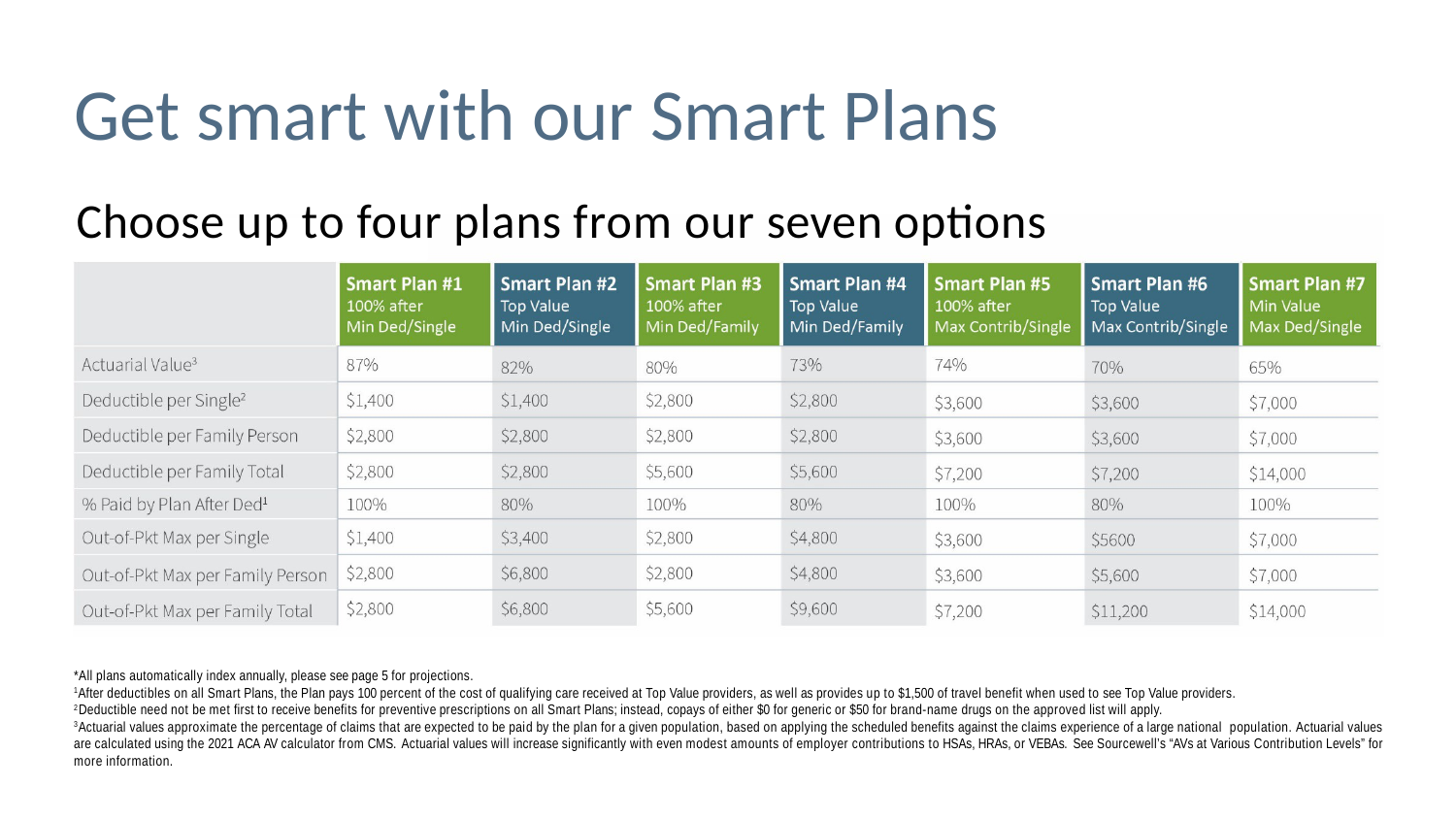

# Get smart with our Smart Plans
Choose up to four plans from our seven options

*All plans automatically index annually, please see page 5 for projections.
1After deductibles on all Smart Plans, the Plan pays 100 percent of the cost of qualifying care received at Top Value providers, as well as provides up to $1,500 of travel benefit when used to see Top Value providers.
2Deductible need not be met first to receive benefits for preventive prescriptions on all Smart Plans; instead, copays of either $0 for generic or $50 for brand-name drugs on the approved list will apply.
3Actuarial values approximate the percentage of claims that are expected to be paid by the plan for a given population, based on applying the scheduled benefits against the claims experience of a large national  population. Actuarial values are calculated using the 2021 ACA AV calculator from CMS. Actuarial values will increase significantly with even modest amounts of employer contributions to HSAs, HRAs, or VEBAs.  See Sourcewell’s “AVs at Various Contribution Levels” for more information.